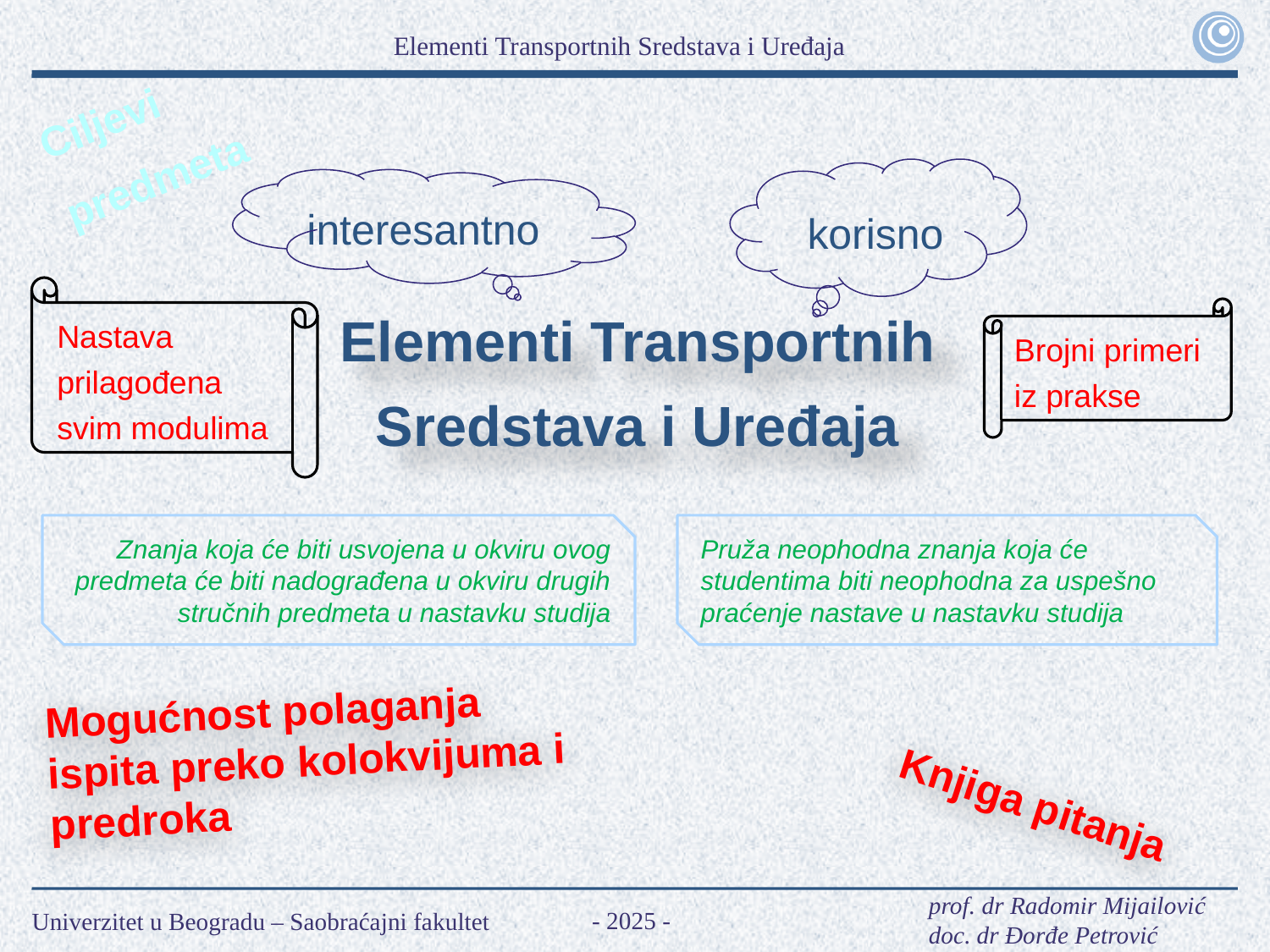

Ciljevi
predmeta

korisno

interesantno
Nastava prilagođena svim modulima
Elementi Transportnih
Sredstava i Uređaja
Brojni primeri iz prakse

Znanja koja će biti usvojena u okviru ovog predmeta će biti nadograđena u okviru drugih stručnih predmeta u nastavku studija
Pruža neophodna znanja koja će studentima biti neophodna za uspešno praćenje nastave u nastavku studija
Mogućnost polaganja ispita preko kolokvijuma i predroka
Knjiga pitanja